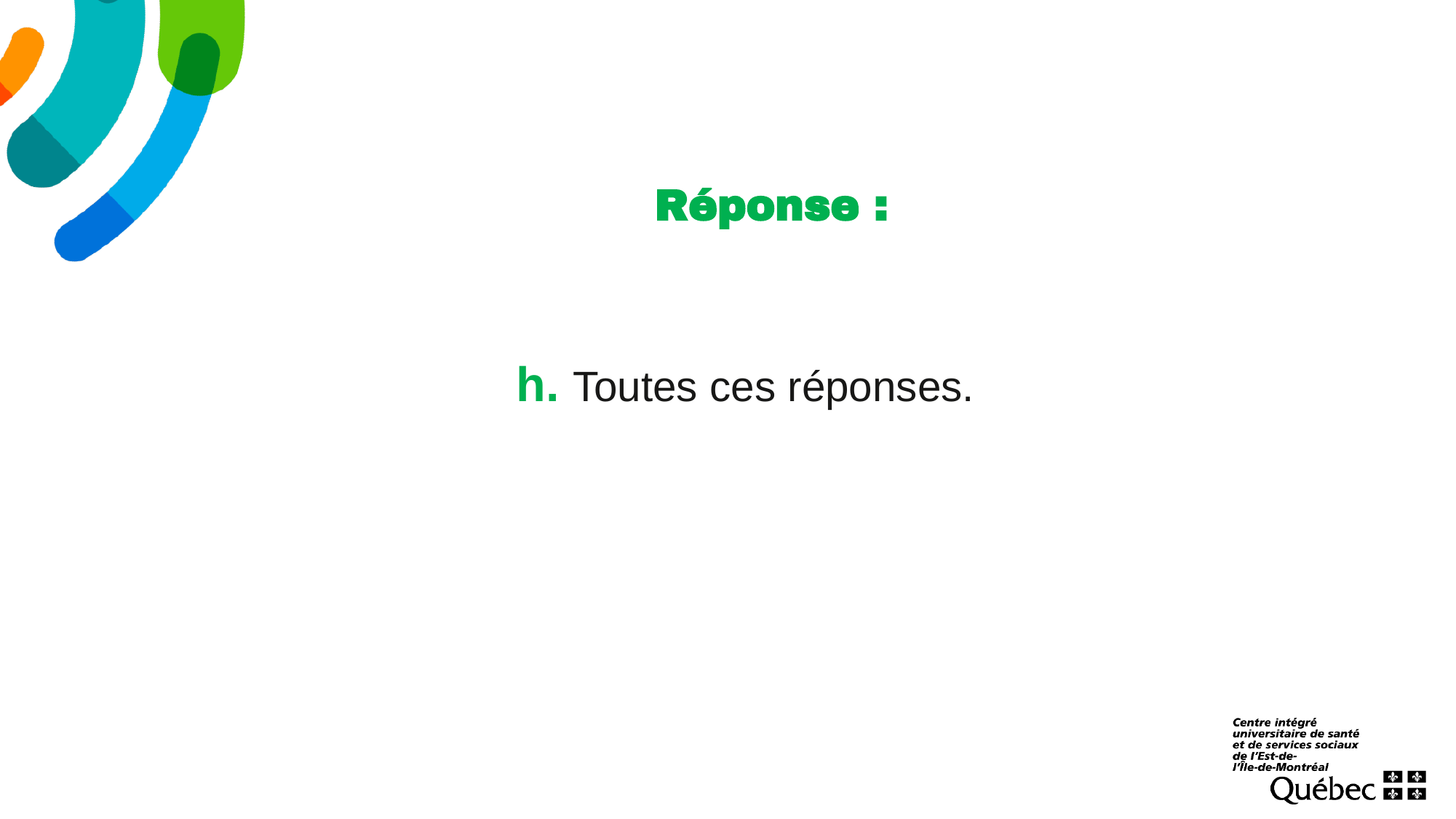

# Réponse :

h. Toutes ces réponses.